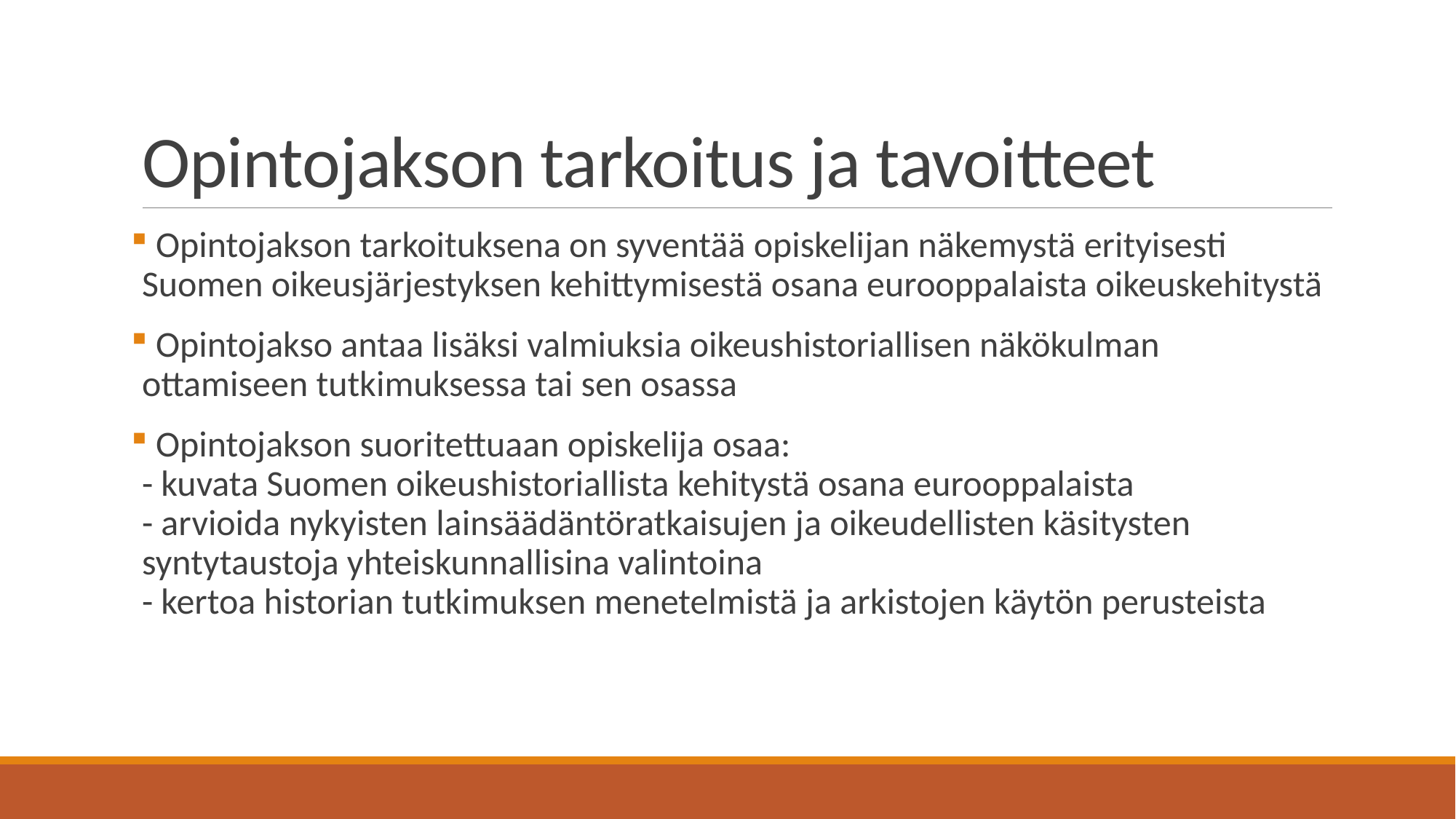

# Opintojakson tarkoitus ja tavoitteet
 Opintojakson tarkoituksena on syventää opiskelijan näkemystä erityisesti Suomen oikeusjärjestyksen kehittymisestä osana eurooppalaista oikeuskehitystä
 Opintojakso antaa lisäksi valmiuksia oikeushistoriallisen näkökulman ottamiseen tutkimuksessa tai sen osassa
 Opintojakson suoritettuaan opiskelija osaa: 
- kuvata Suomen oikeushistoriallista kehitystä osana eurooppalaista 
- arvioida nykyisten lainsäädäntöratkaisujen ja oikeudellisten käsitysten syntytaustoja yhteiskunnallisina valintoina 
- kertoa historian tutkimuksen menetelmistä ja arkistojen käytön perusteista